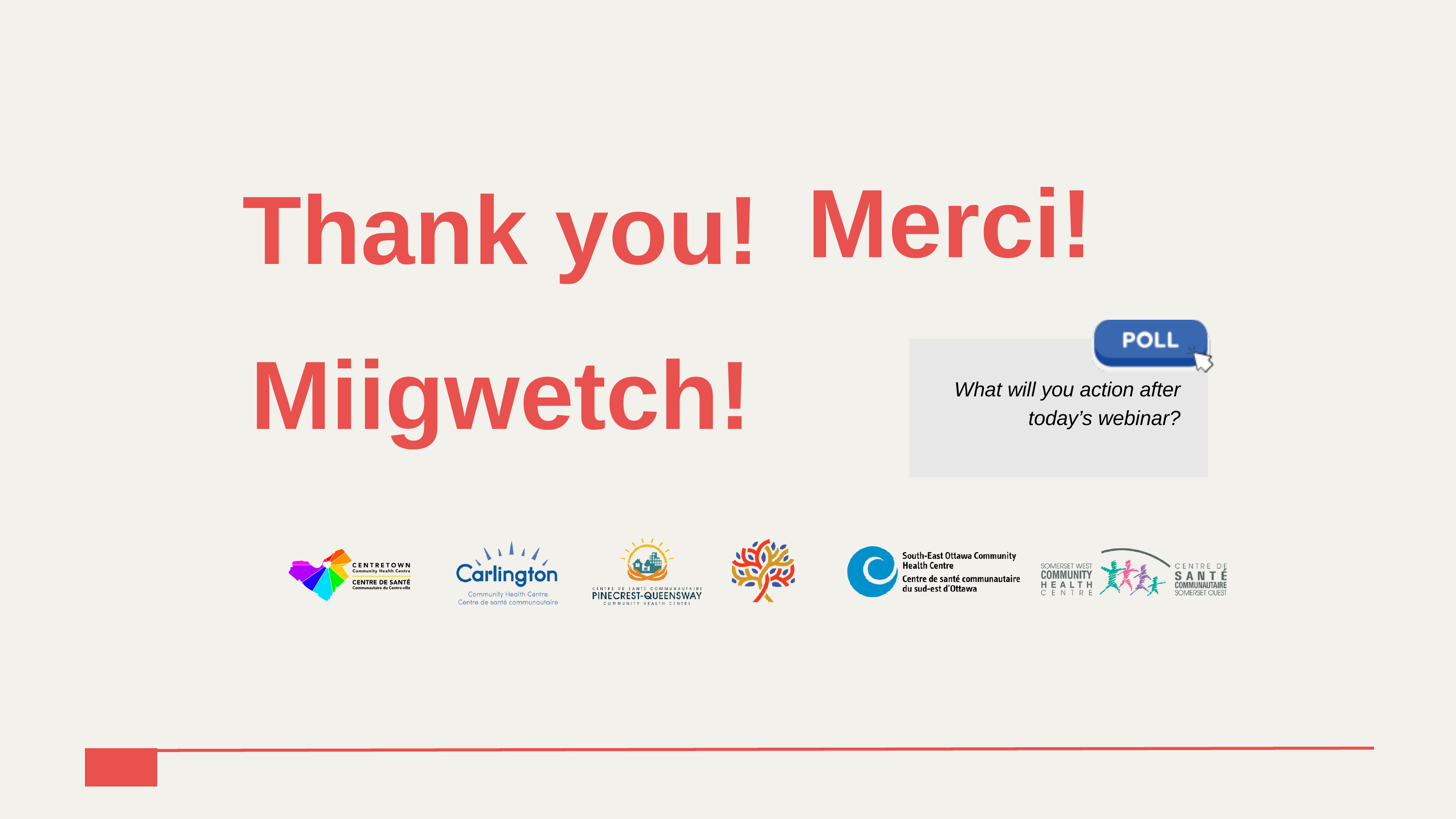

Merci!
Thank you!

Miigwetch!

What will you action after today’s webinar?